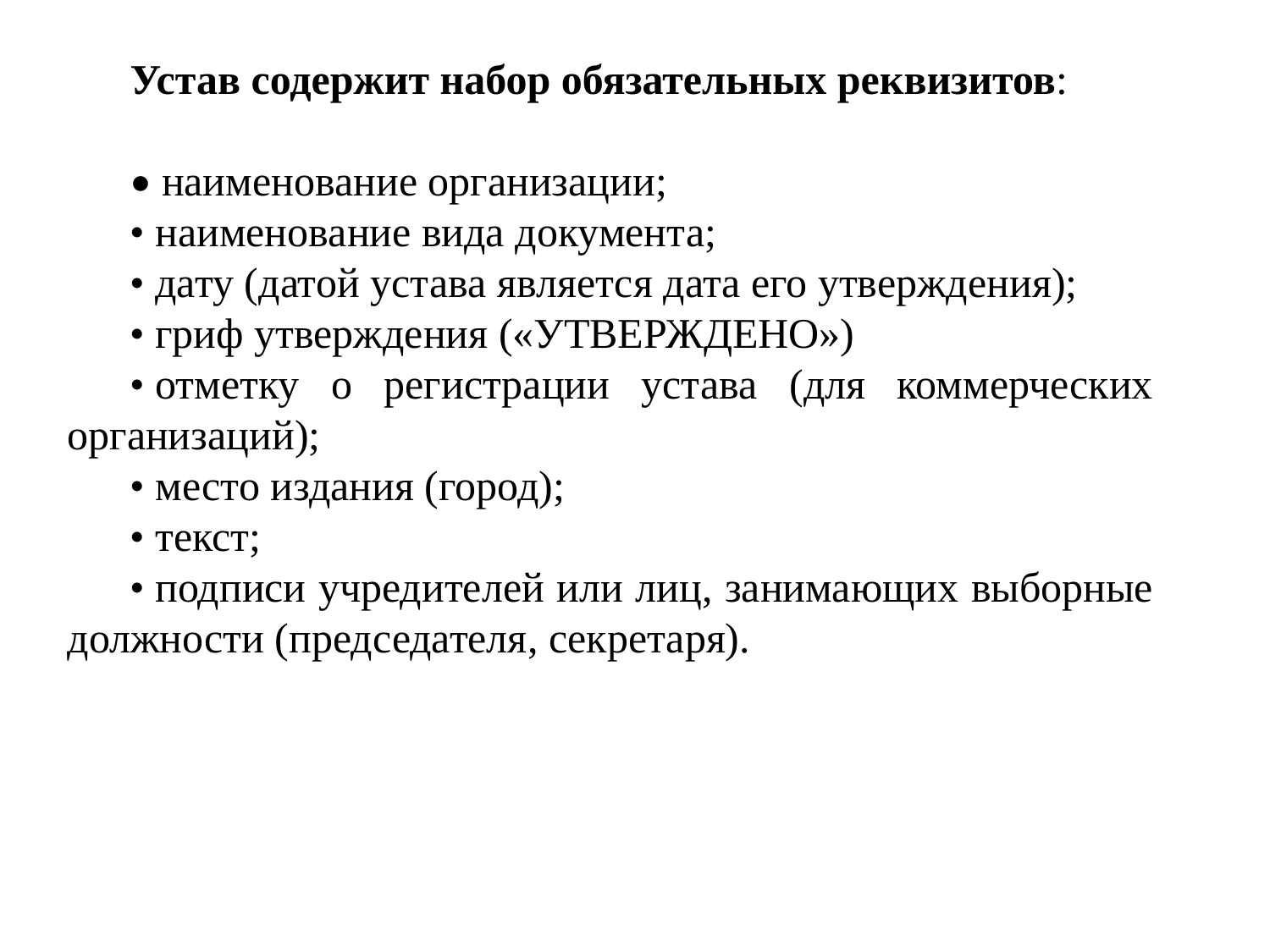

Устав содержит набор обязательных реквизитов:

• наименование организации;
• наименование вида документа;
• дату (датой устава является дата его утверждения);
• гриф утверждения («УТВЕРЖДЕНО»)
• отметку о регистрации устава (для коммерческих организаций);
• место издания (город);
• текст;
• подписи учредителей или лиц, занимающих выборные должности (председателя, секретаря).